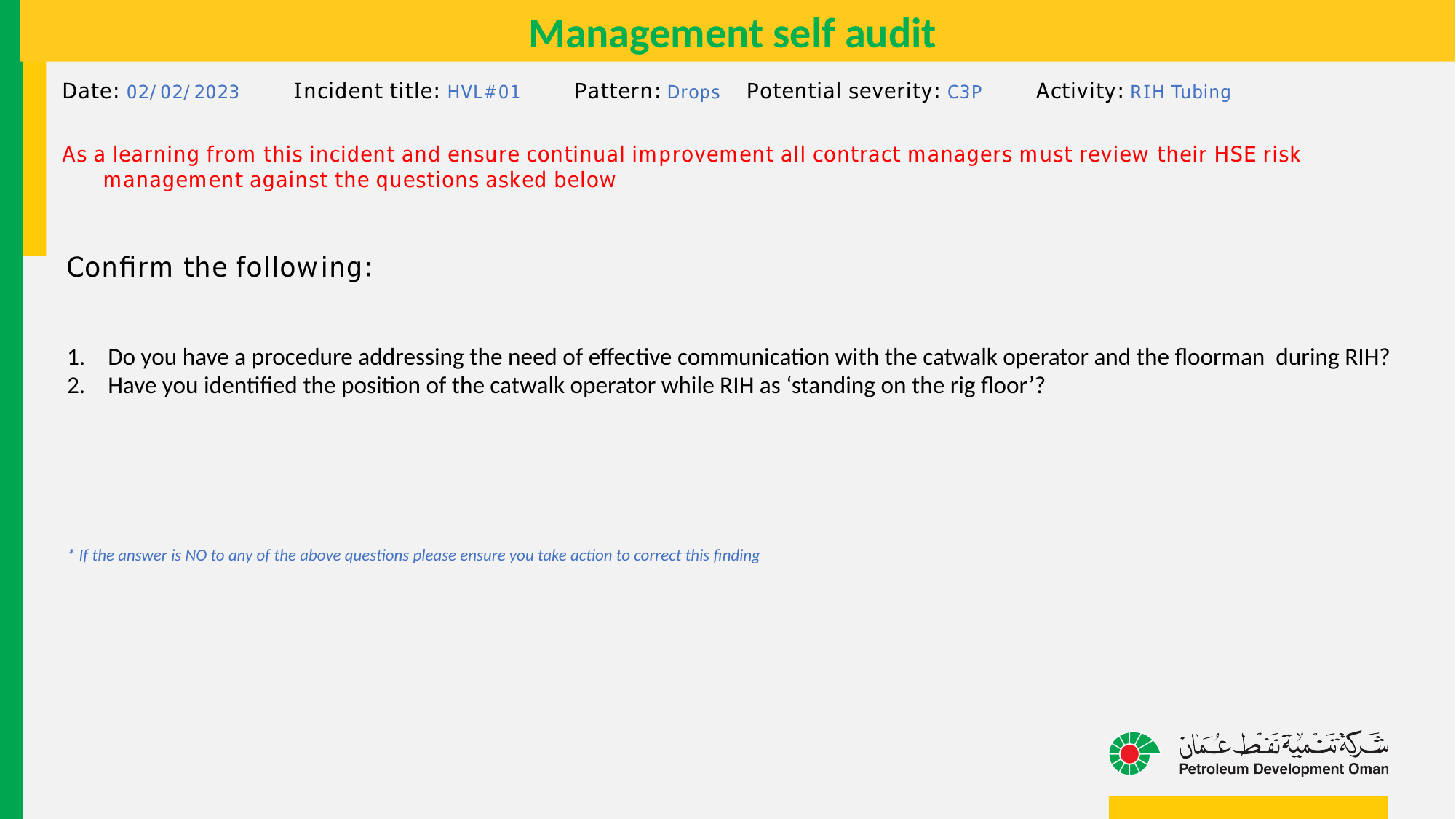

Management self audit
# Management self audit
Date: 02/02/2023          Incident title: HVL#01          Pattern: Drops	   Potential severity: C3P          Activity: RIH Tubing
As a learning from this incident and ensure continual improvement all contract managers must review their HSE risk management against the questions asked below
Confirm the following:

Do you have a procedure addressing the need of effective communication with the catwalk operator and the floorman  during RIH?
Have you identified the position of the catwalk operator while RIH as ‘standing on the rig floor’?

* If the answer is NO to any of the above questions please ensure you take action to correct this finding